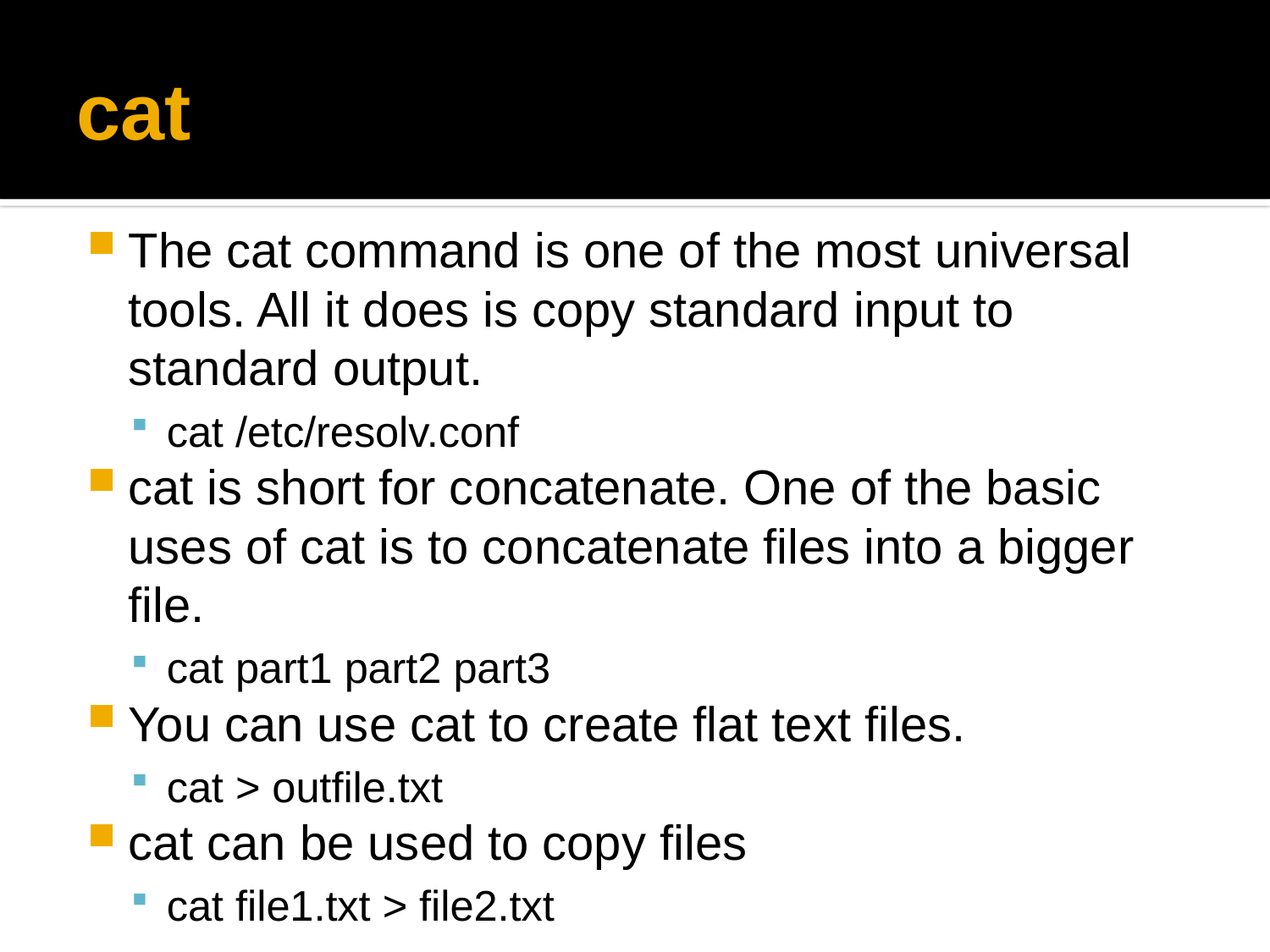

# cat
The cat command is one of the most universal tools. All it does is copy standard input to standard output.
cat /etc/resolv.conf
cat is short for concatenate. One of the basic uses of cat is to concatenate files into a bigger file.
cat part1 part2 part3
You can use cat to create flat text files.
cat > outfile.txt
cat can be used to copy files
cat file1.txt > file2.txt